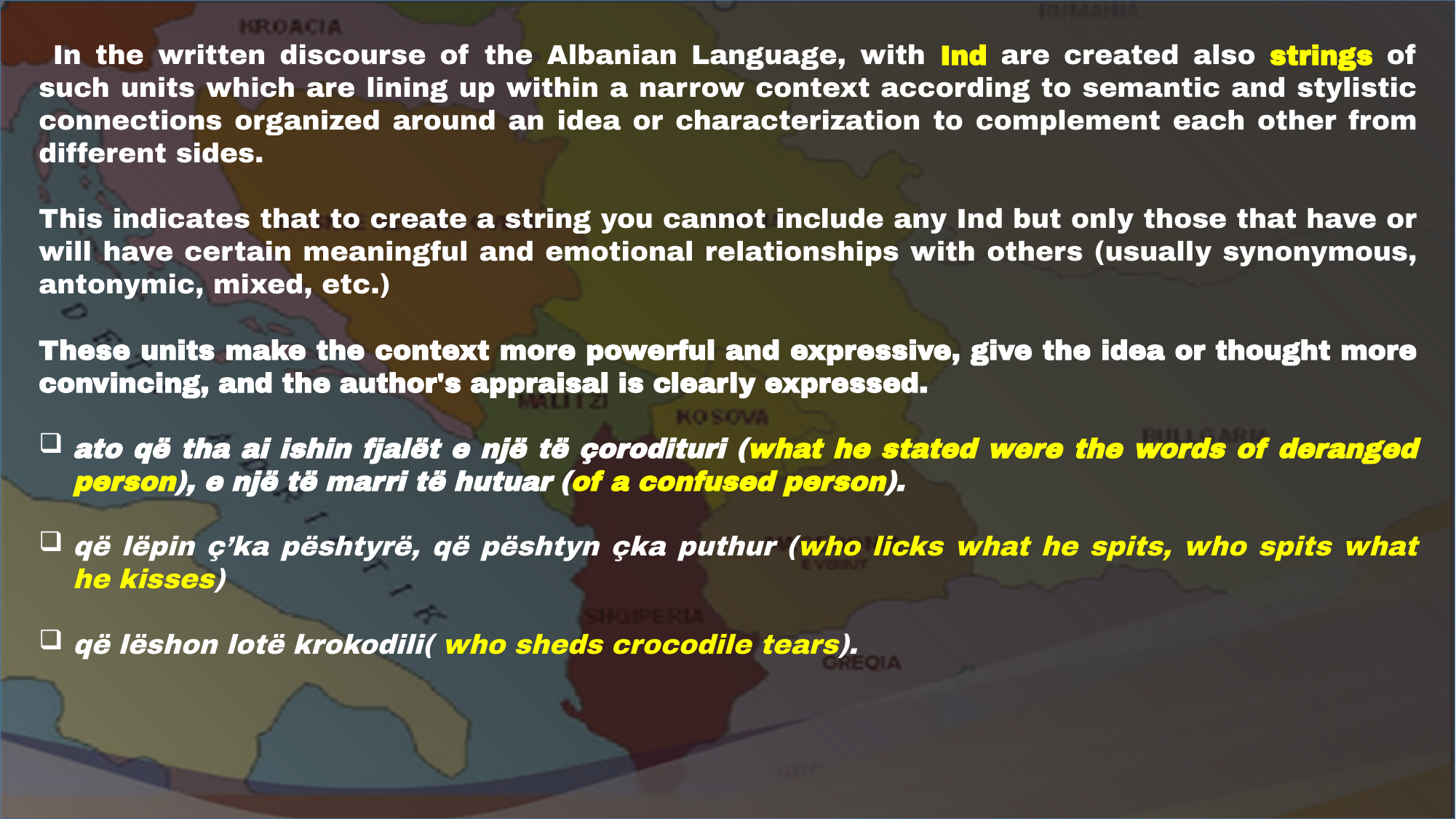

In the written discourse of the Albanian Language, with Ind are created also strings of such units which are lining up within a narrow context according to semantic and stylistic connections organized around an idea or characterization to complement each other from different sides.

This indicates that to create a string you cannot include any Ind but only those that have or will have certain meaningful and emotional relationships with others (usually synonymous, antonymic, mixed, etc.)

These units make the context more powerful and expressive, give the idea or thought more convincing, and the author's appraisal is clearly expressed.

ato që tha ai ishin fjalët e një të çorodituri (what he stated were the words of deranged person), e një të marri të hutuar (of a confused person).

që lëpin ç’ka pështyrë, që pështyn çka puthur (who licks what he spits, who spits what he kisses)

që lëshon lotë krokodili( who sheds crocodile tears).